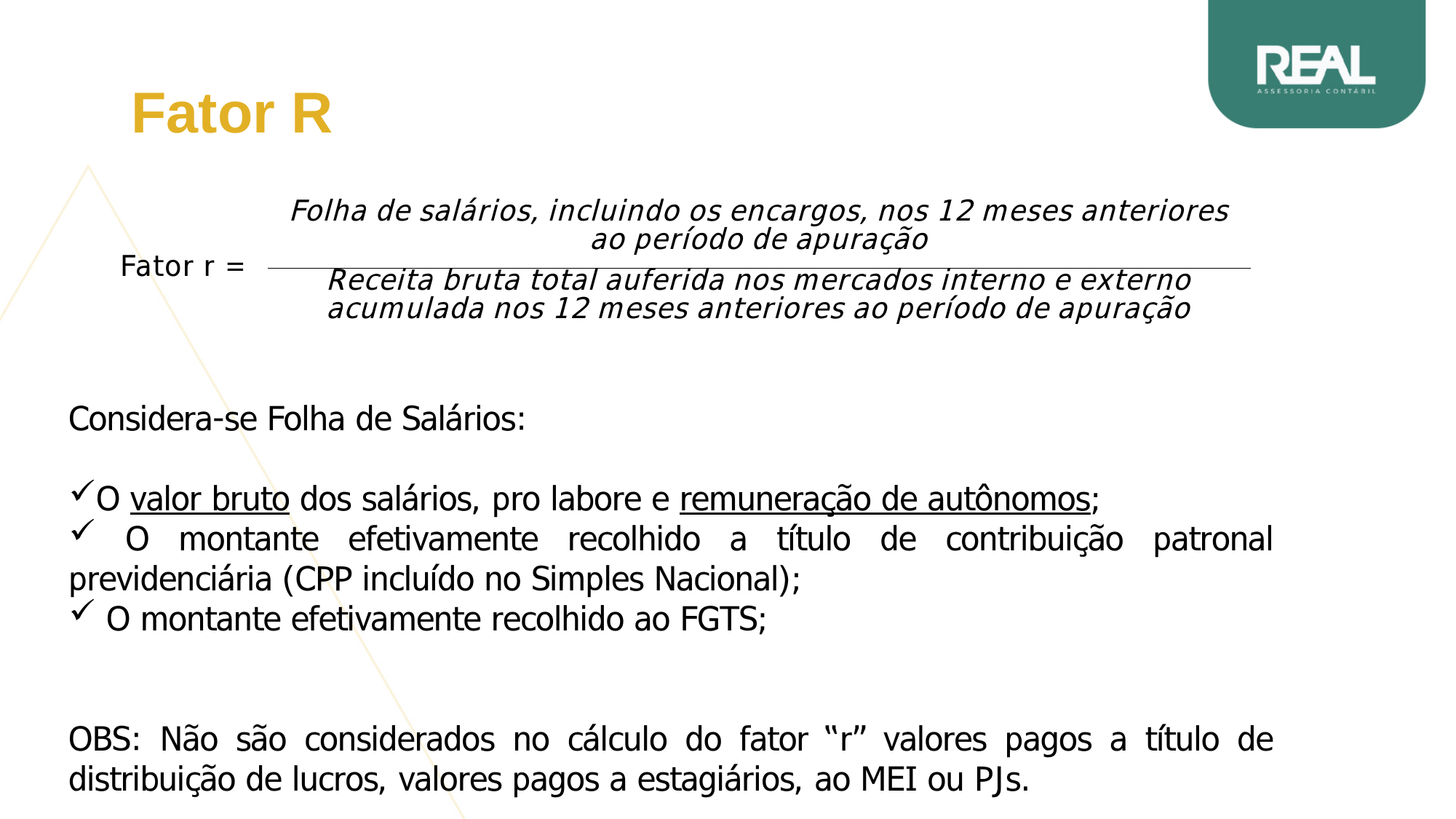

Fator R
| Fator r = | Folha de salários, incluindo os encargos, nos 12 meses anteriores ao período de apuração |
| --- | --- |
|  | Receita bruta total auferida nos mercados interno e externo acumulada nos 12 meses anteriores ao período de apuração |
Considera-se Folha de Salários:

O valor bruto dos salários, pro labore e remuneração de autônomos;
 O montante efetivamente recolhido a título de contribuição patronal previdenciária (CPP incluído no Simples Nacional);
 O montante efetivamente recolhido ao FGTS;

OBS: Não são considerados no cálculo do fator “r” valores pagos a título de distribuição de lucros, valores pagos a estagiários, ao MEI ou PJs.